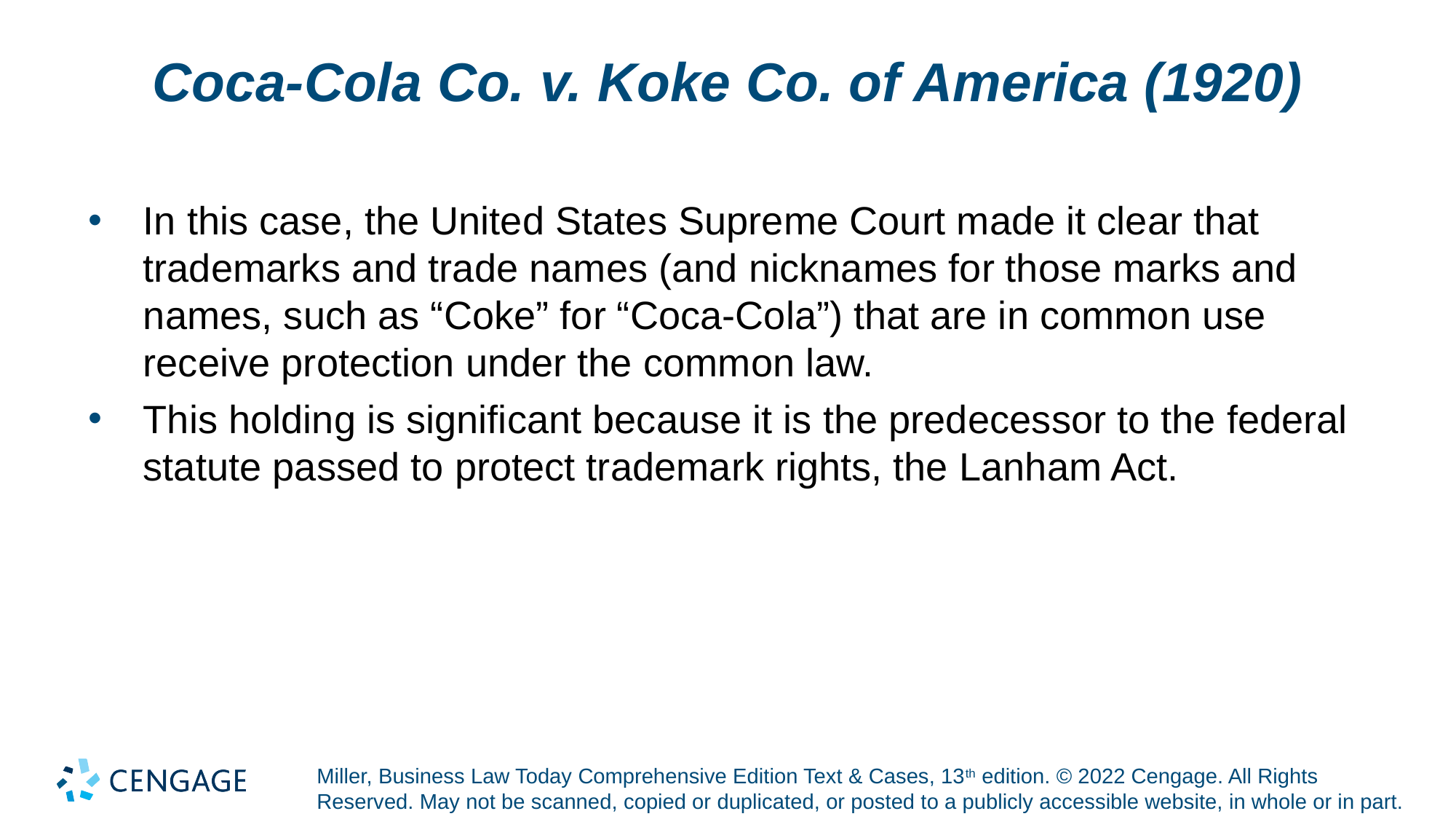

# Coca-Cola Co. v. Koke Co. of America (1920)
In this case, the United States Supreme Court made it clear that trademarks and trade names (and nicknames for those marks and names, such as “Coke” for “Coca-Cola”) that are in common use receive protection under the common law.
This holding is significant because it is the predecessor to the federal statute passed to protect trademark rights, the Lanham Act.